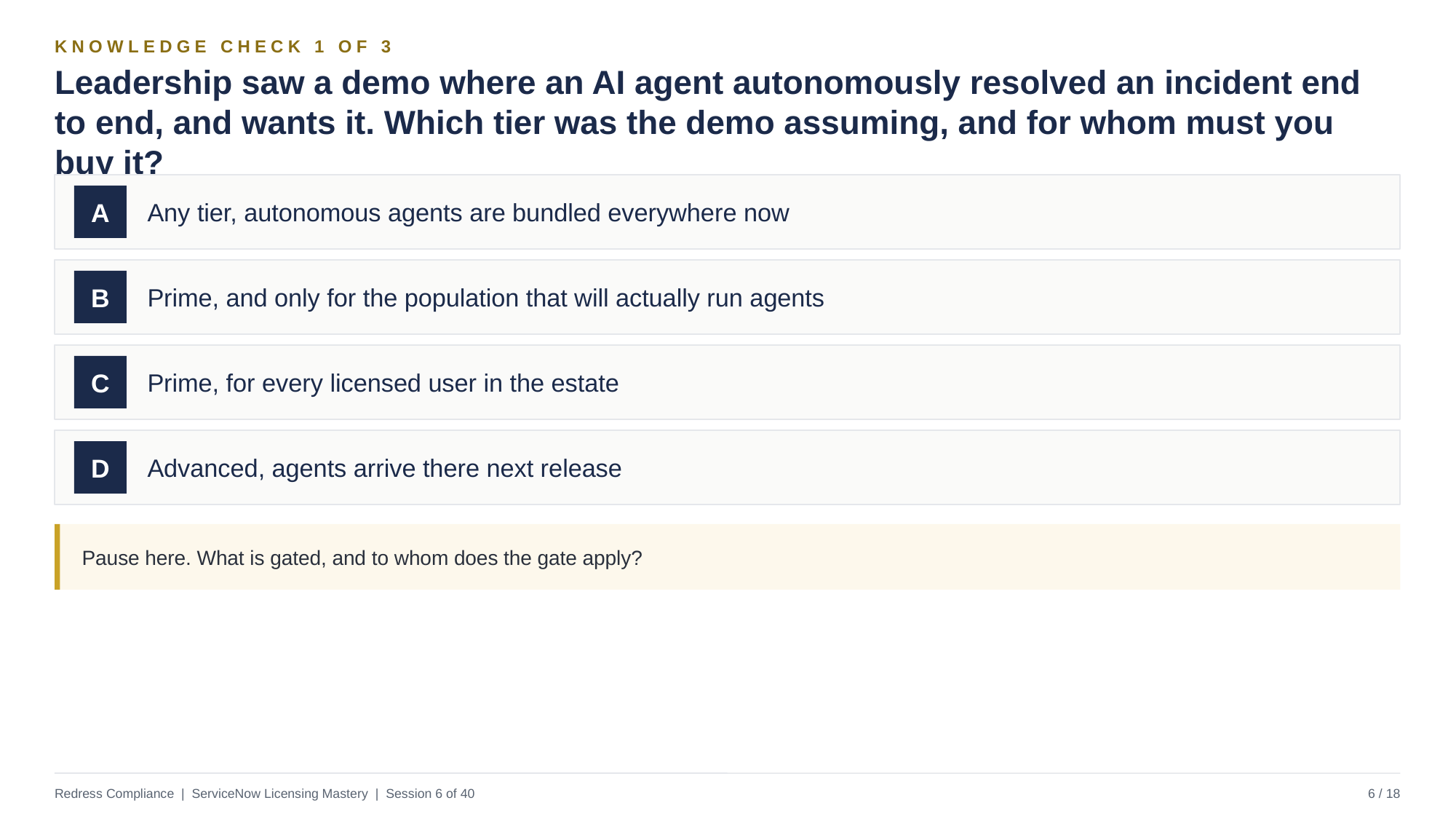

KNOWLEDGE CHECK 1 OF 3
Leadership saw a demo where an AI agent autonomously resolved an incident end to end, and wants it. Which tier was the demo assuming, and for whom must you buy it?

Any tier, autonomous agents are bundled everywhere now

A

Prime, and only for the population that will actually run agents

B

Prime, for every licensed user in the estate

C

Advanced, agents arrive there next release

D

Pause here. What is gated, and to whom does the gate apply?

Redress Compliance  |  ServiceNow Licensing Mastery  |  Session 6 of 40
6 / 18